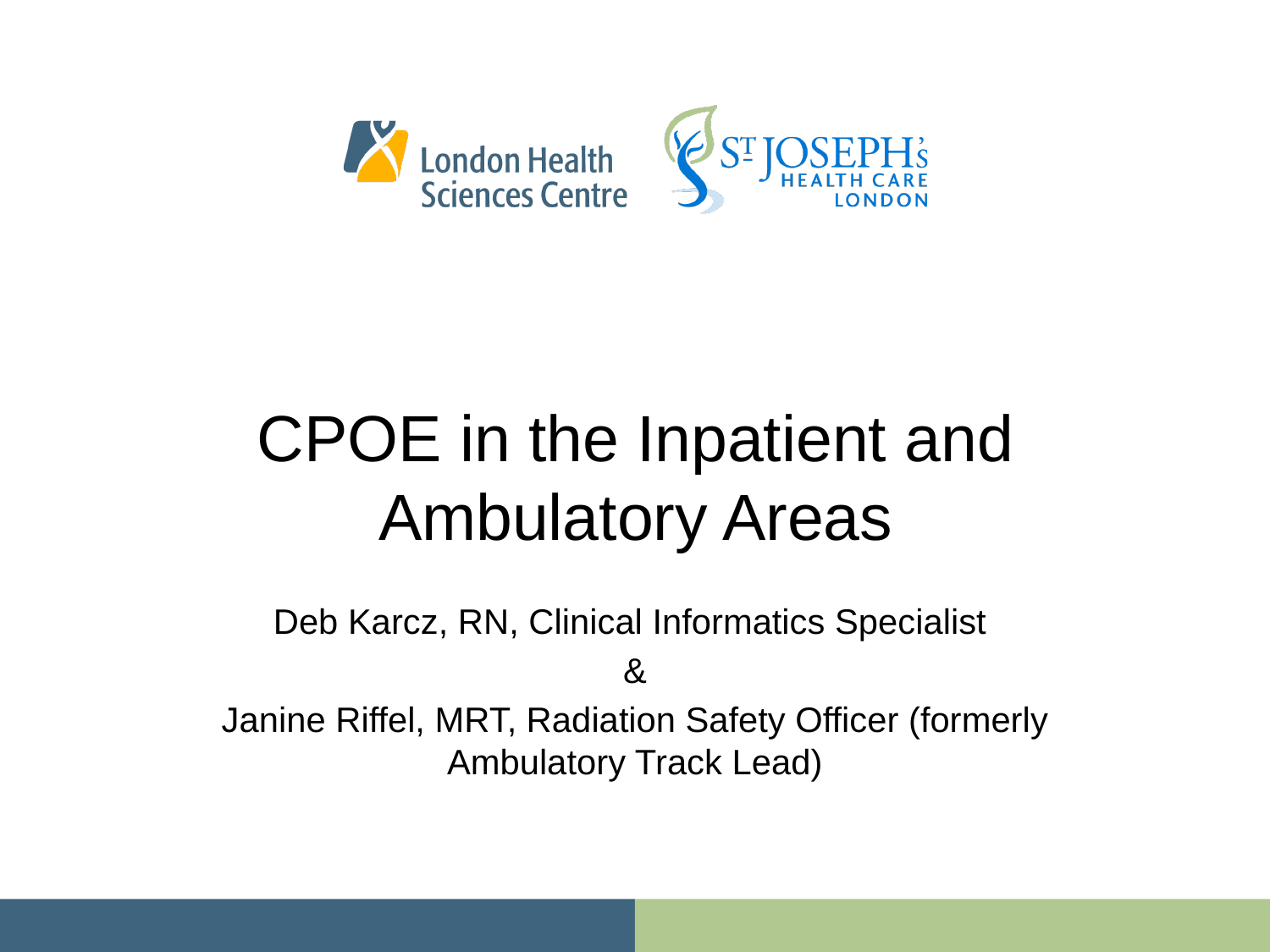

# CPOE in the Inpatient and Ambulatory Areas
Deb Karcz, RN, Clinical Informatics Specialist
&
Janine Riffel, MRT, Radiation Safety Officer (formerly Ambulatory Track Lead)